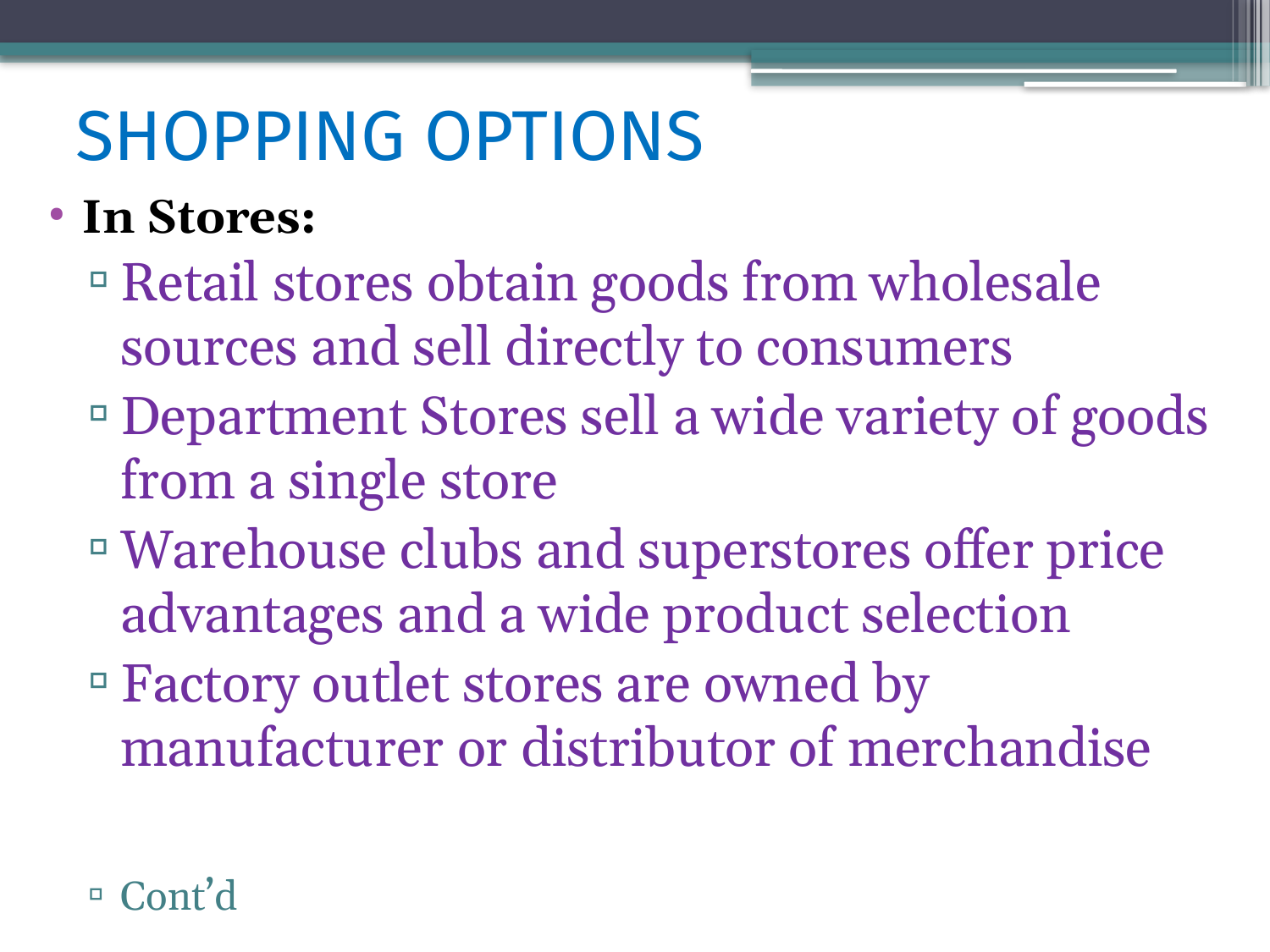

# SHOPPING OPTIONS
In Stores:
Retail stores obtain goods from wholesale sources and sell directly to consumers
Department Stores sell a wide variety of goods from a single store
Warehouse clubs and superstores offer price advantages and a wide product selection
Factory outlet stores are owned by manufacturer or distributor of merchandise

Cont’d